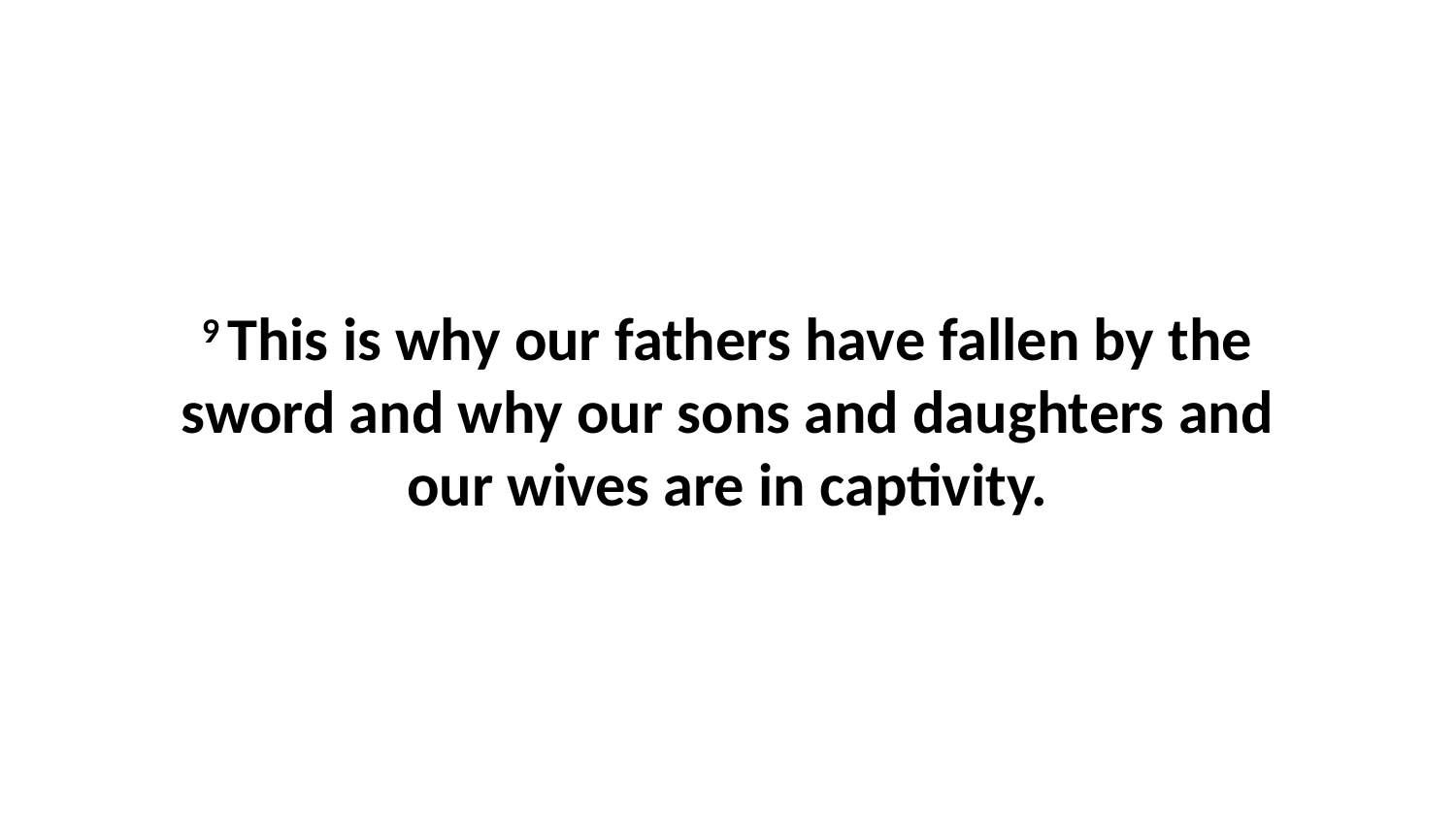

9 This is why our fathers have fallen by the sword and why our sons and daughters and our wives are in captivity.